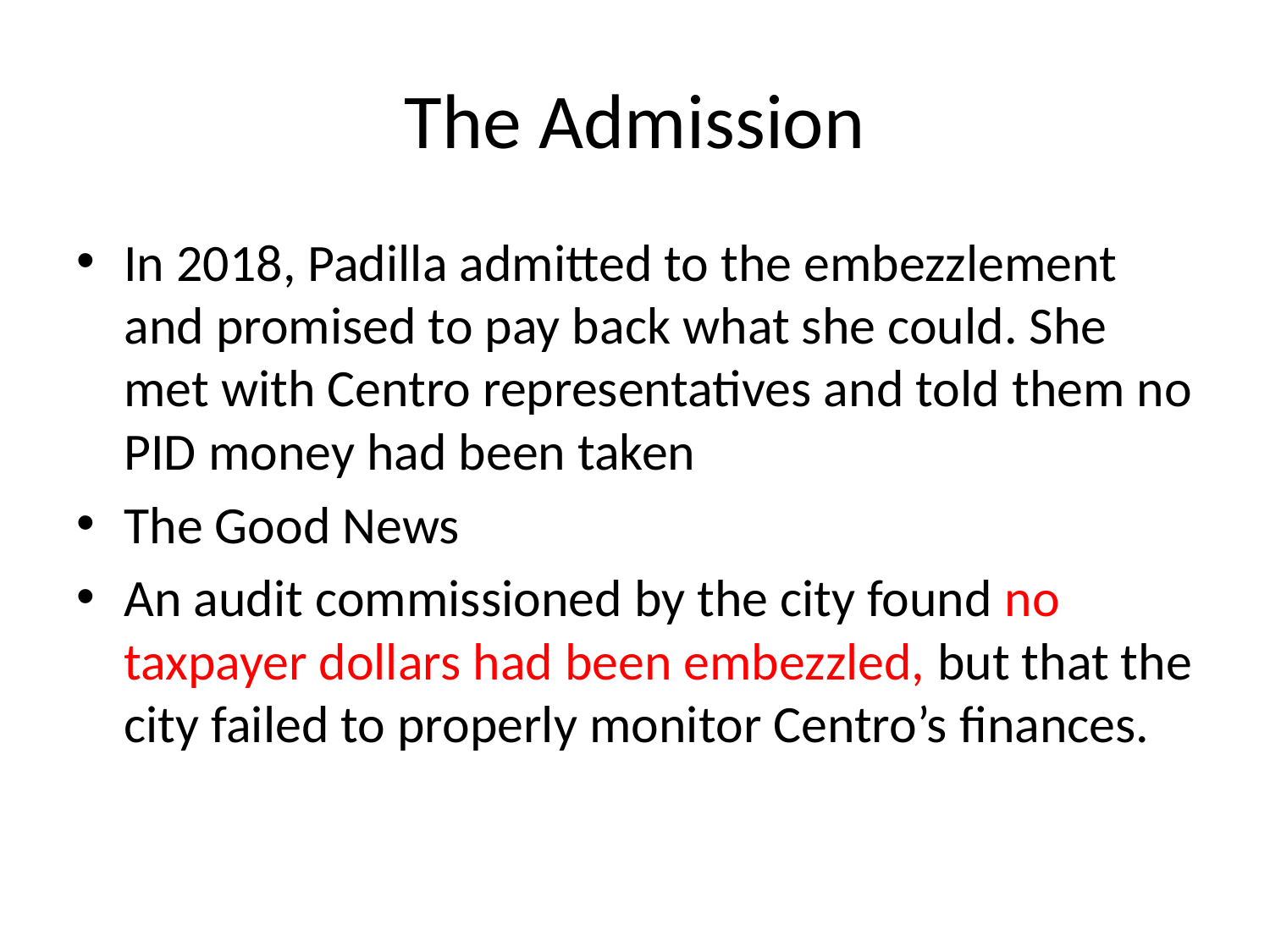

# The Admission
In 2018, Padilla admitted to the embezzlement and promised to pay back what she could. She met with Centro representatives and told them no PID money had been taken
The Good News
An audit commissioned by the city found no taxpayer dollars had been embezzled, but that the city failed to properly monitor Centro’s finances.